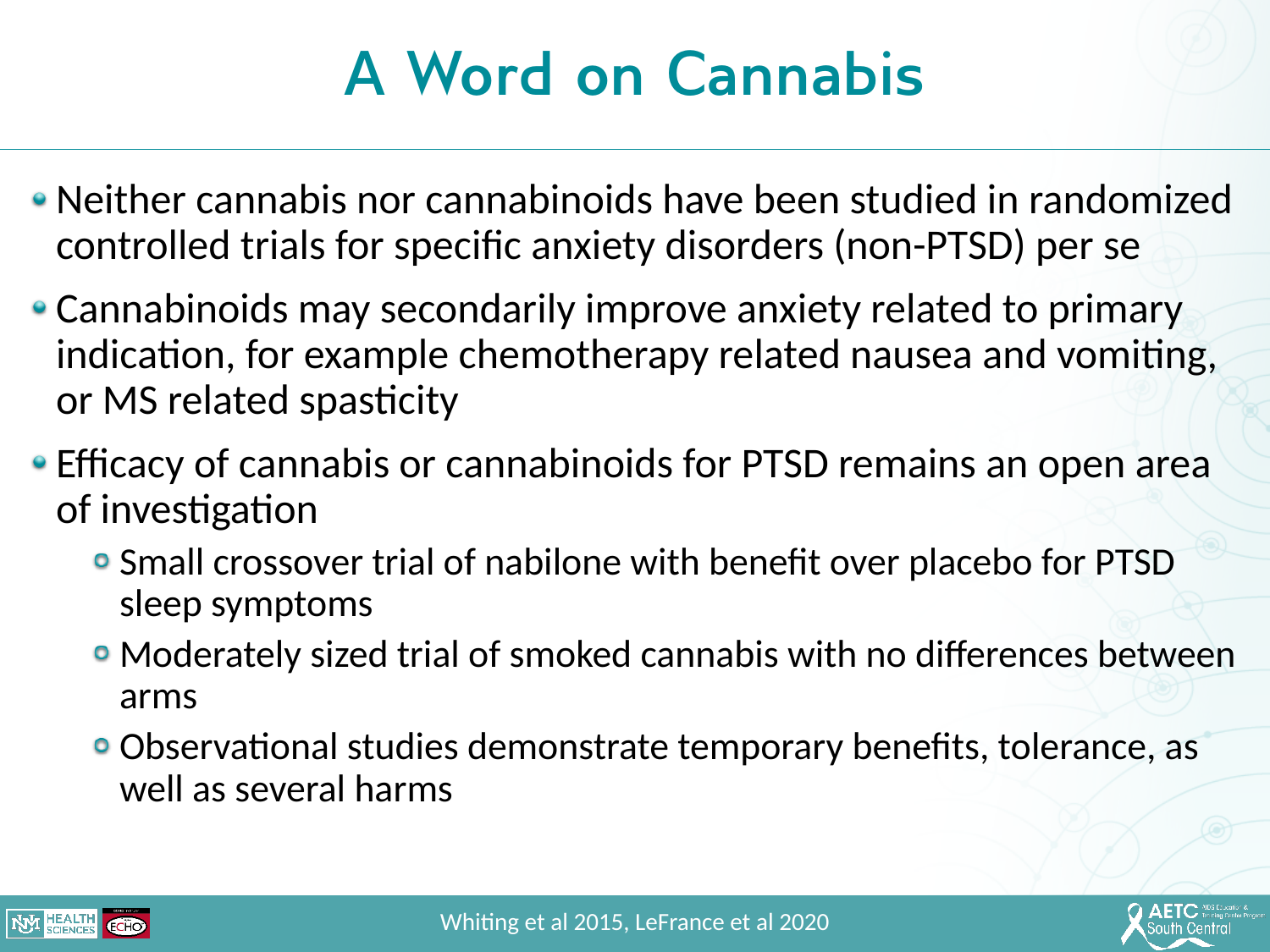

A Word on Cannabis
Neither cannabis nor cannabinoids have been studied in randomized controlled trials for specific anxiety disorders (non-PTSD) per se
Cannabinoids may secondarily improve anxiety related to primary indication, for example chemotherapy related nausea and vomiting, or MS related spasticity
Efficacy of cannabis or cannabinoids for PTSD remains an open area of investigation
Small crossover trial of nabilone with benefit over placebo for PTSD sleep symptoms
Moderately sized trial of smoked cannabis with no differences between arms
Observational studies demonstrate temporary benefits, tolerance, as well as several harms
Whiting et al 2015, LeFrance et al 2020